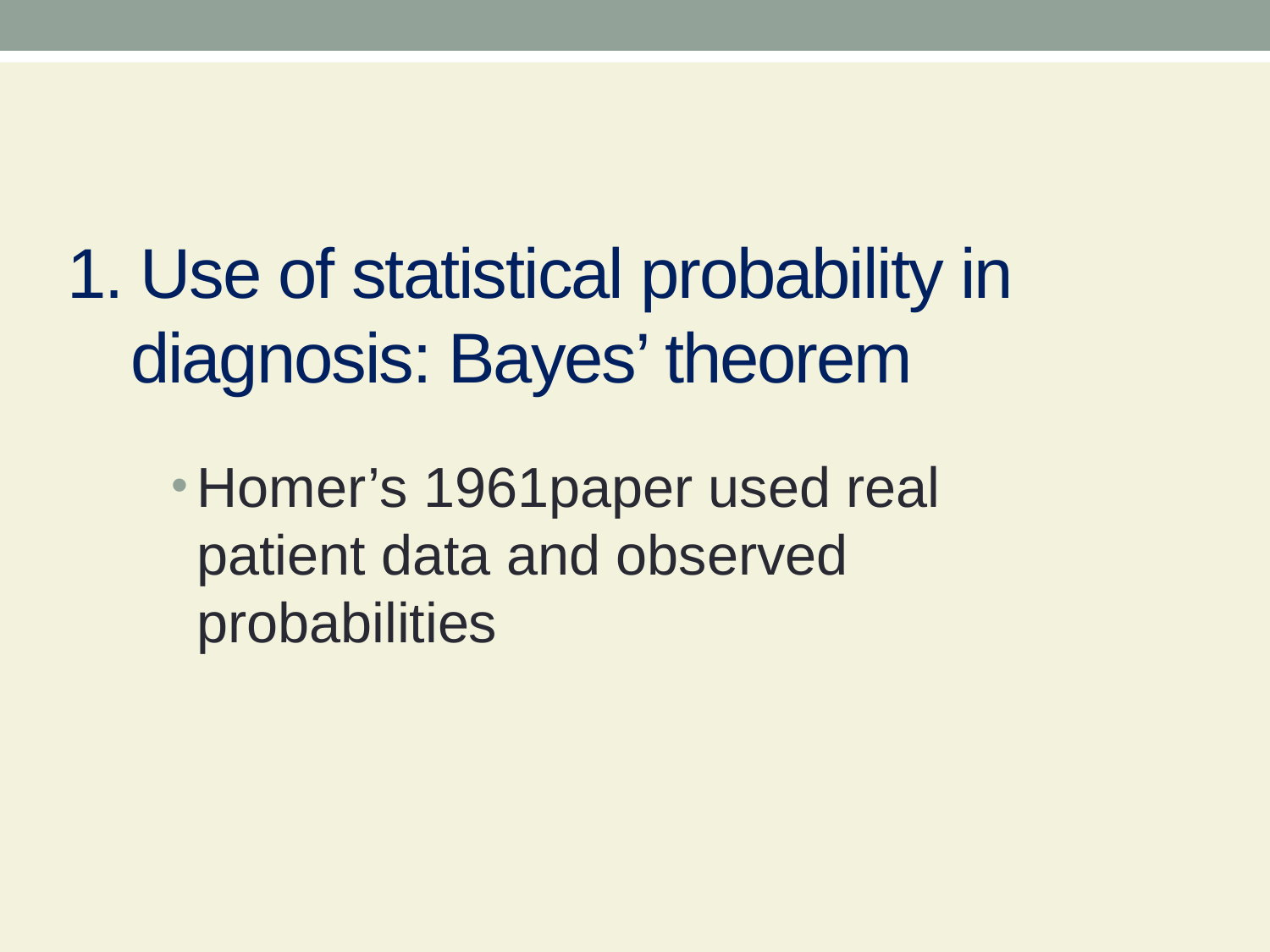

1. Use of statistical probability in diagnosis: Bayes’ theorem
Homer’s 1961paper used real patient data and observed probabilities